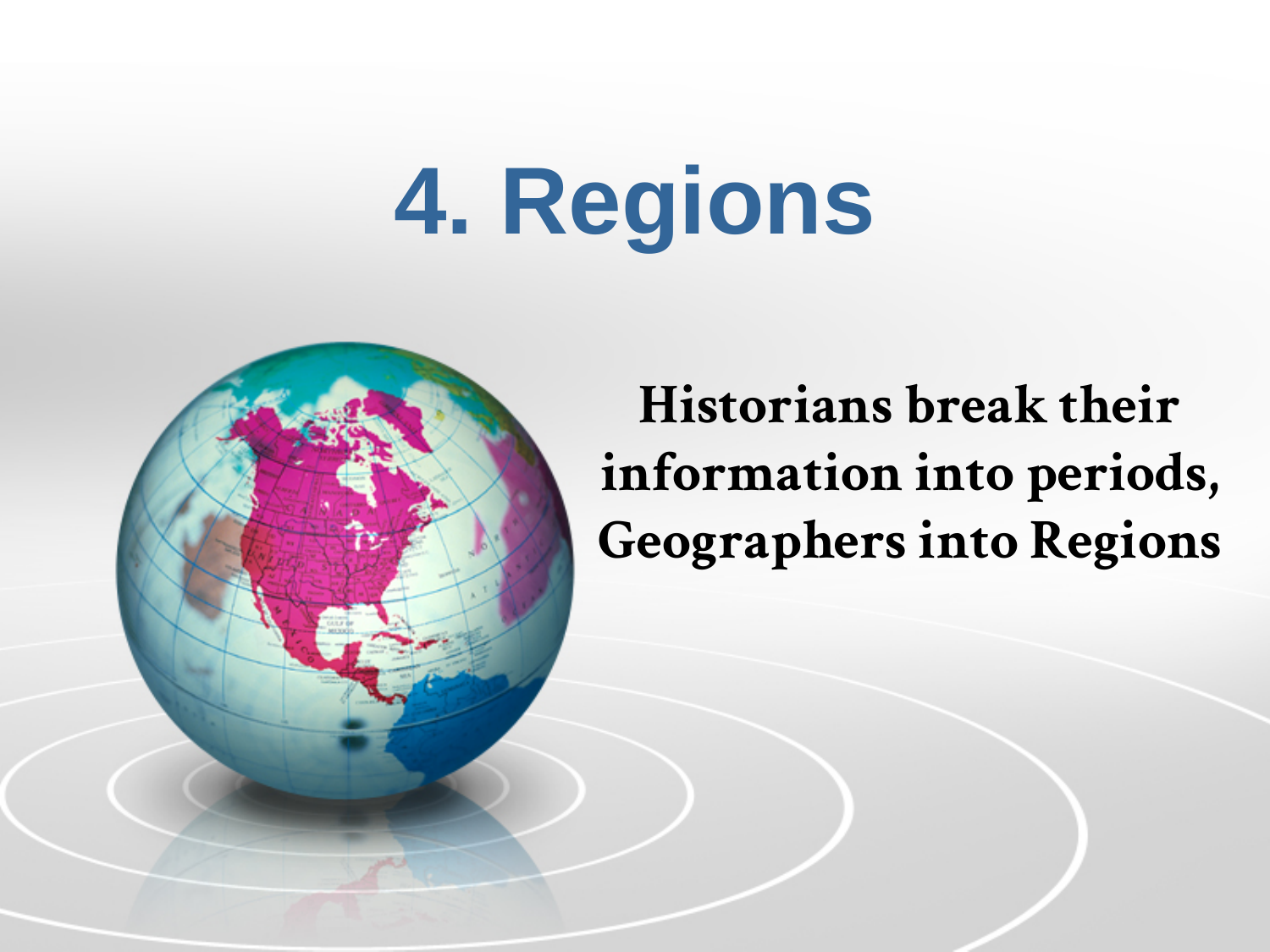

# 4. Regions
Historians break their information into periods, Geographers into Regions